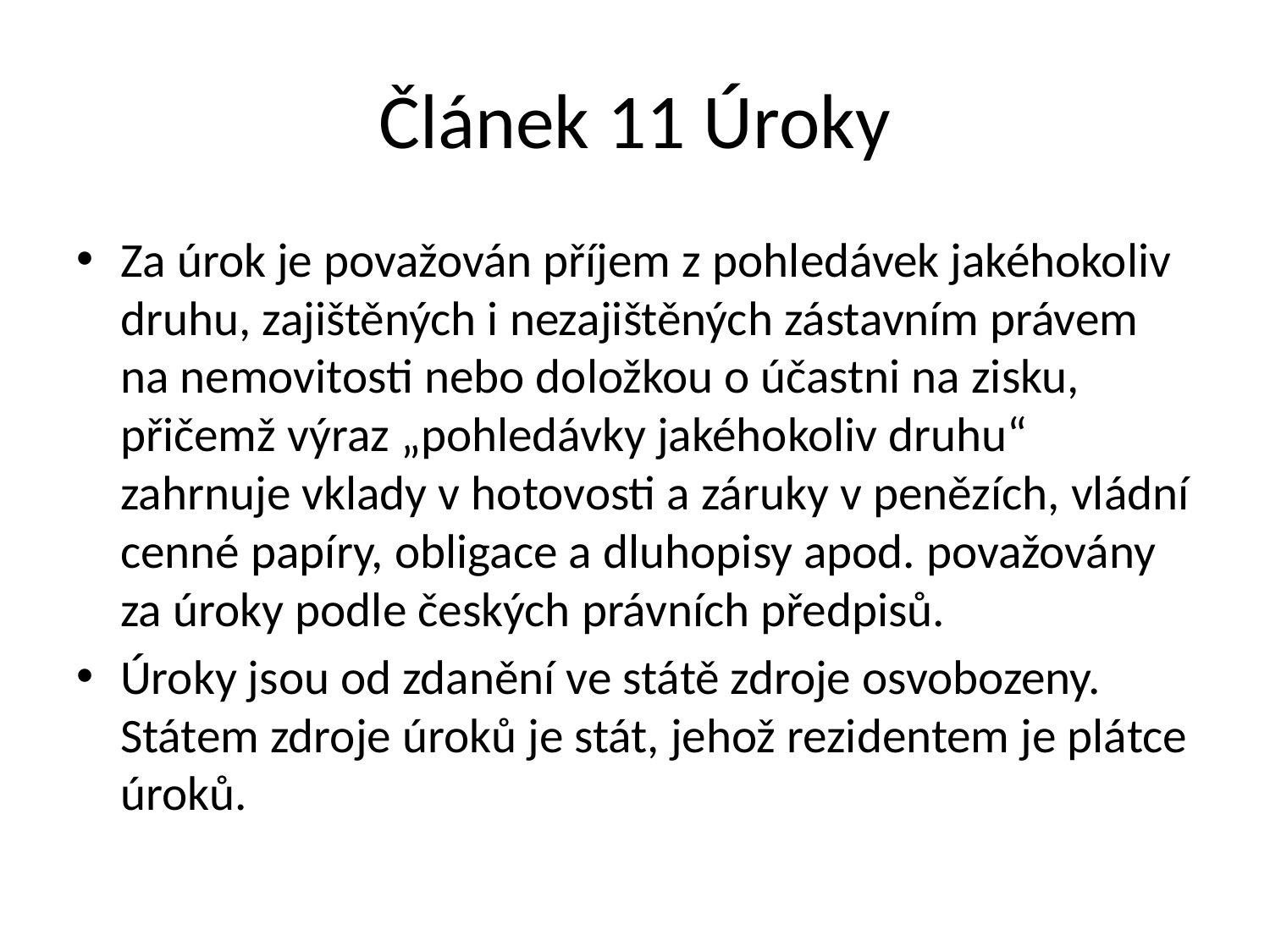

# Článek 11 Úroky
Za úrok je považován příjem z pohledávek jakéhokoliv druhu, zajištěných i nezajištěných zástavním právem na nemovitosti nebo doložkou o účastni na zisku, přičemž výraz „pohledávky jakéhokoliv druhu“ zahrnuje vklady v hotovosti a záruky v penězích, vládní cenné papíry, obligace a dluhopisy apod. považovány za úroky podle českých právních předpisů.
Úroky jsou od zdanění ve státě zdroje osvobozeny. Státem zdroje úroků je stát, jehož rezidentem je plátce úroků.